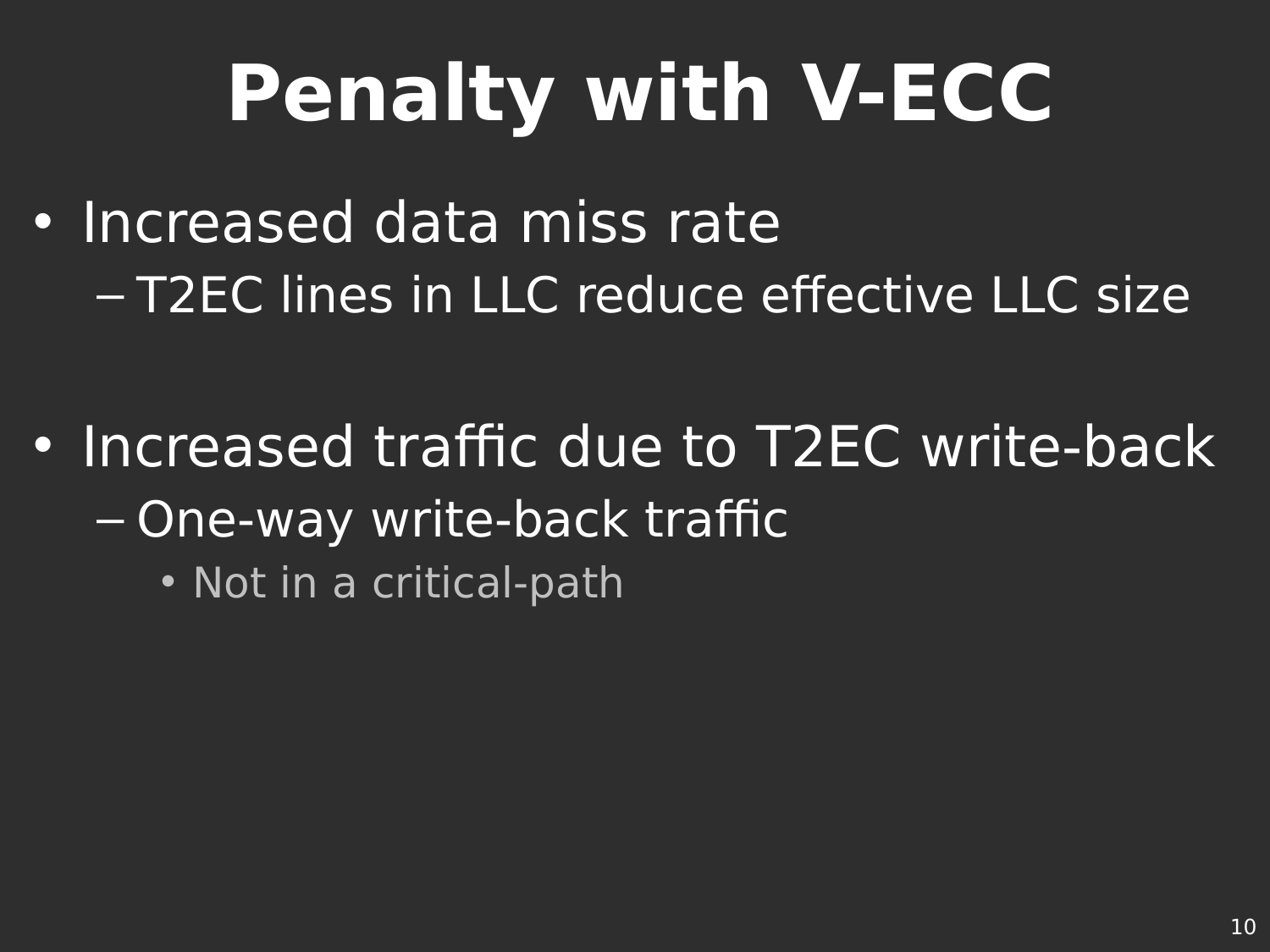

# Penalty with V-ECC
Increased data miss rate
T2EC lines in LLC reduce effective LLC size

Increased traffic due to T2EC write-back
One-way write-back traffic
Not in a critical-path

10